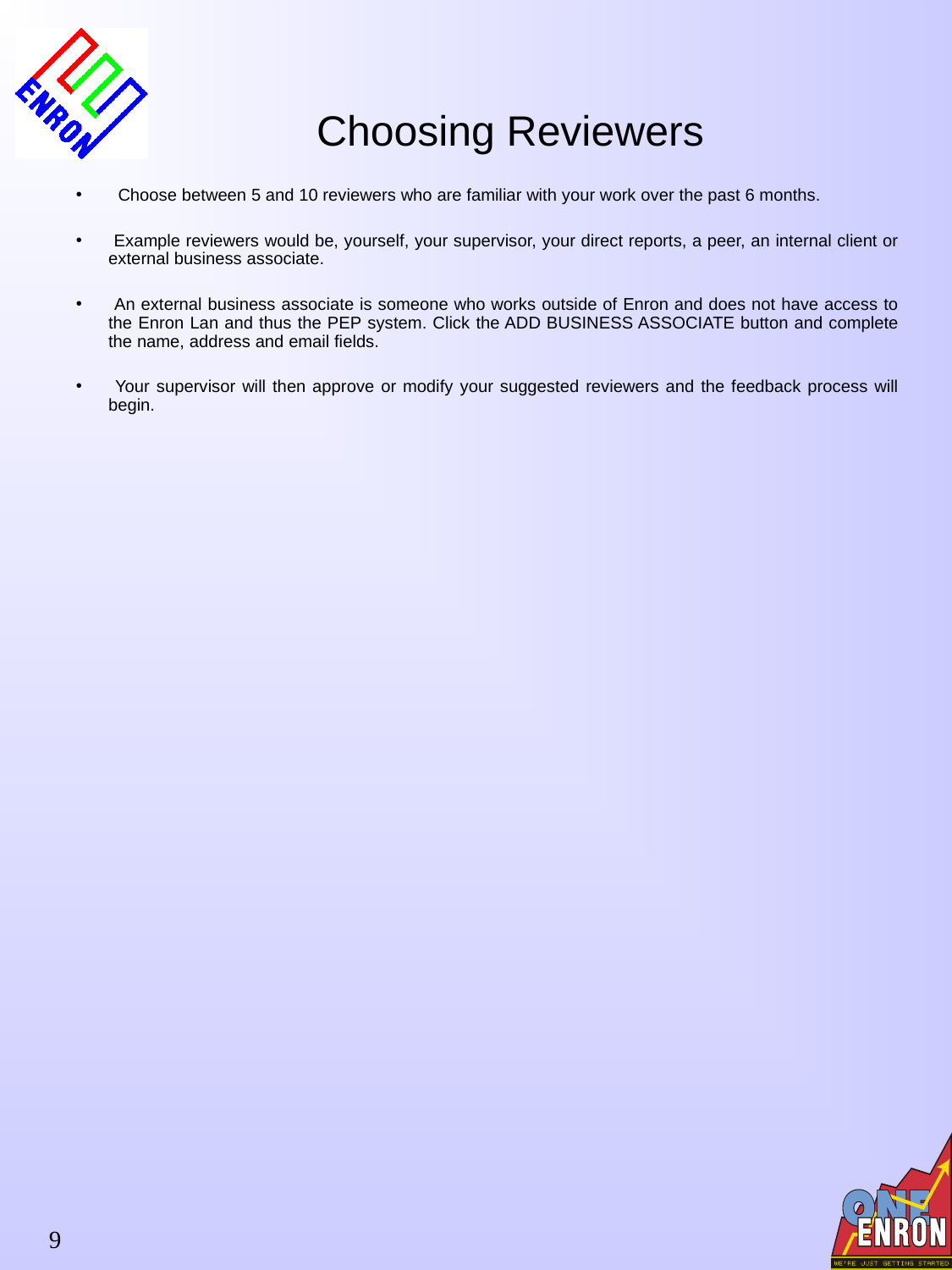

# Choosing Reviewers
  Choose between 5 and 10 reviewers who are familiar with your work over the past 6 months.

 Example reviewers would be, yourself, your supervisor, your direct reports, a peer, an internal client or external business associate.

 An external business associate is someone who works outside of Enron and does not have access to the Enron Lan and thus the PEP system. Click the ADD BUSINESS ASSOCIATE button and complete the name, address and email fields.

 Your supervisor will then approve or modify your suggested reviewers and the feedback process will begin.